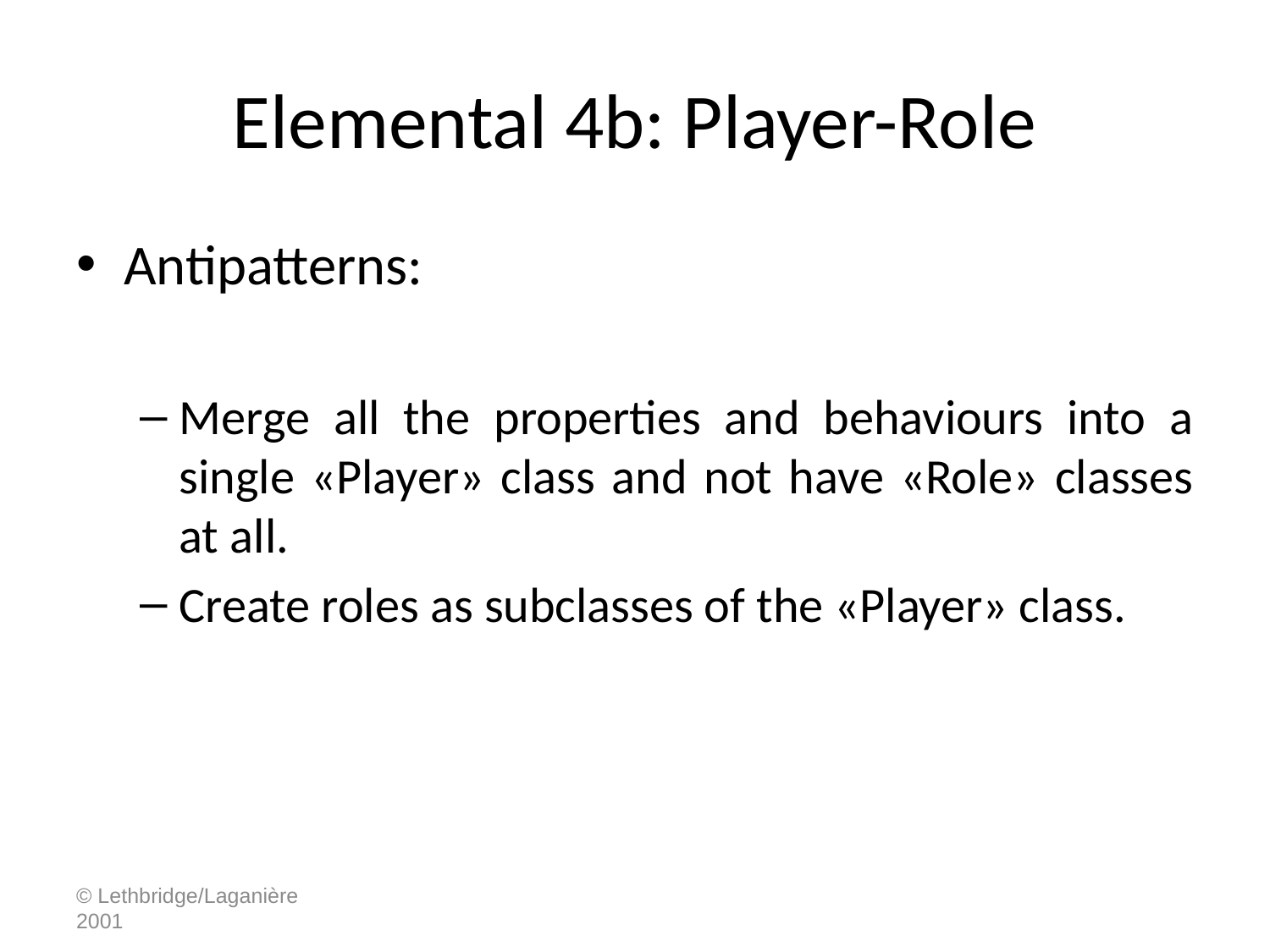

# Elemental 4b: Player-Role
Antipatterns:

Merge all the properties and behaviours into a single «Player» class and not have «Role» classes at all.
Create roles as subclasses of the «Player» class.
© Lethbridge/Laganière 2001